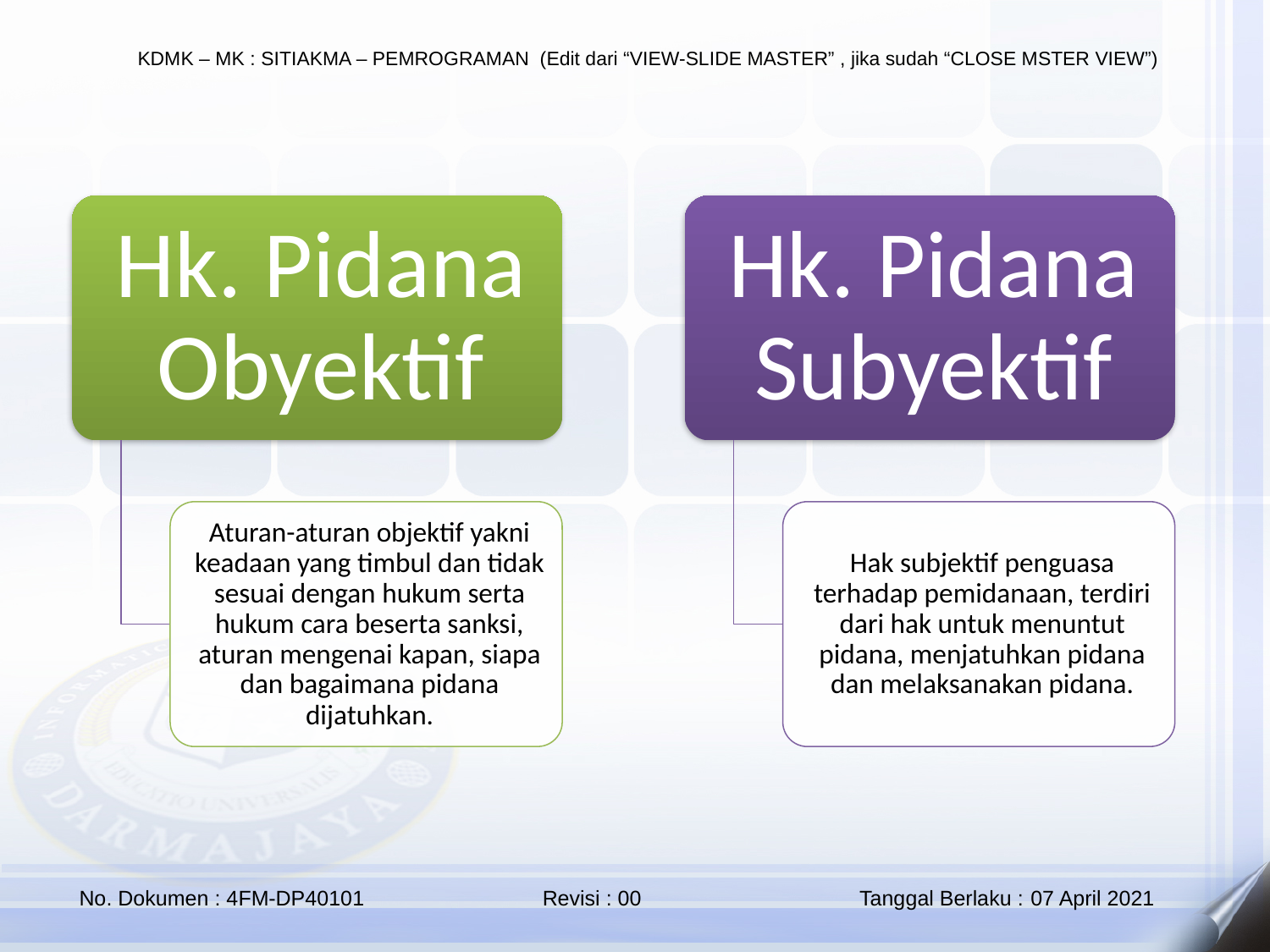

Hk. Pidana Obyektif
Aturan-aturan objektif yakni keadaan yang timbul dan tidak sesuai dengan hukum serta hukum cara beserta sanksi, aturan mengenai kapan, siapa dan bagaimana pidana dijatuhkan.
Hk. Pidana Subyektif
Hak subjektif penguasa terhadap pemidanaan, terdiri dari hak untuk menuntut pidana, menjatuhkan pidana dan melaksanakan pidana.